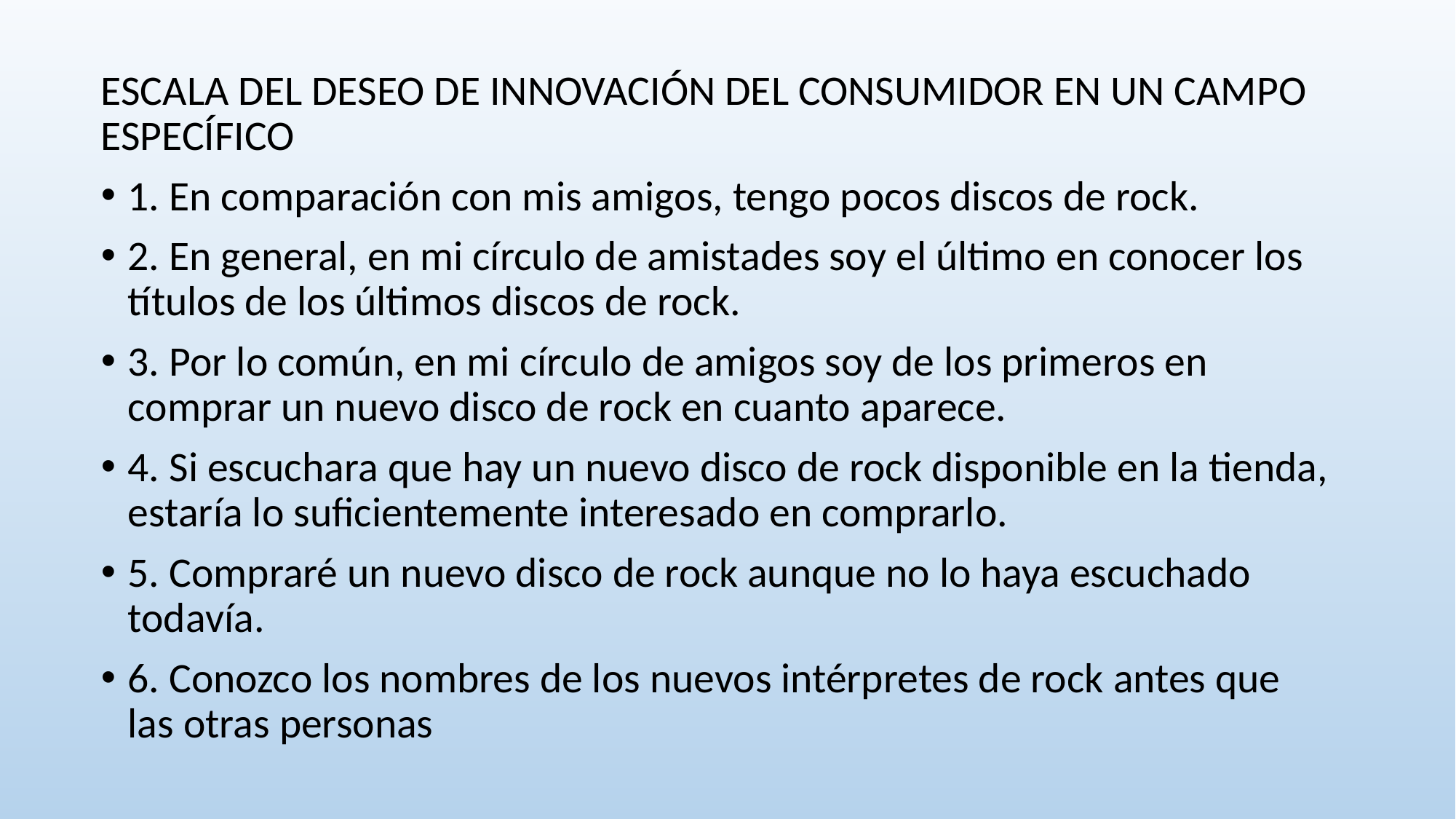

ESCALA DEL DESEO DE INNOVACIÓN DEL CONSUMIDOR EN UN CAMPO ESPECÍFICO
1. En comparación con mis amigos, tengo pocos discos de rock.
2. En general, en mi círculo de amistades soy el último en conocer los títulos de los últimos discos de rock.
3. Por lo común, en mi círculo de amigos soy de los primeros en comprar un nuevo disco de rock en cuanto aparece.
4. Si escuchara que hay un nuevo disco de rock disponible en la tienda, estaría lo suficientemente interesado en comprarlo.
5. Compraré un nuevo disco de rock aunque no lo haya escuchado todavía.
6. Conozco los nombres de los nuevos intérpretes de rock antes que las otras personas